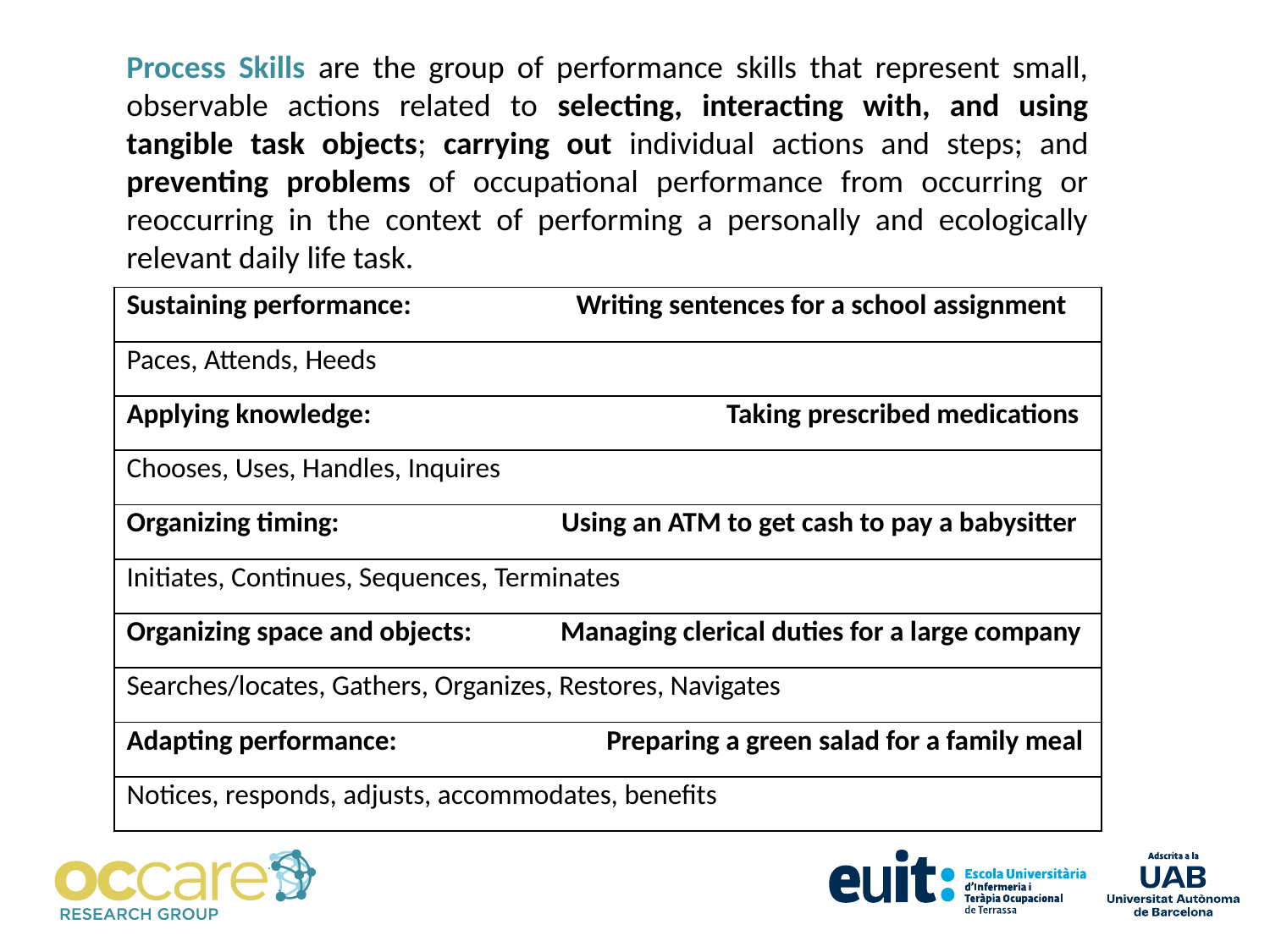

Process Skills are the group of performance skills that represent small, observable actions related to selecting, interacting with, and using tangible task objects; carrying out individual actions and steps; and preventing problems of occupational performance from occurring or reoccurring in the context of performing a personally and ecologically relevant daily life task.
| Sustaining performance: Writing sentences for a school assignment |
| --- |
| Paces, Attends, Heeds |
| Applying knowledge: Taking prescribed medications |
| Chooses, Uses, Handles, Inquires |
| Organizing timing: Using an ATM to get cash to pay a babysitter |
| Initiates, Continues, Sequences, Terminates |
| Organizing space and objects: Managing clerical duties for a large company |
| Searches/locates, Gathers, Organizes, Restores, Navigates |
| Adapting performance: Preparing a green salad for a family meal |
| Notices, responds, adjusts, accommodates, benefits |